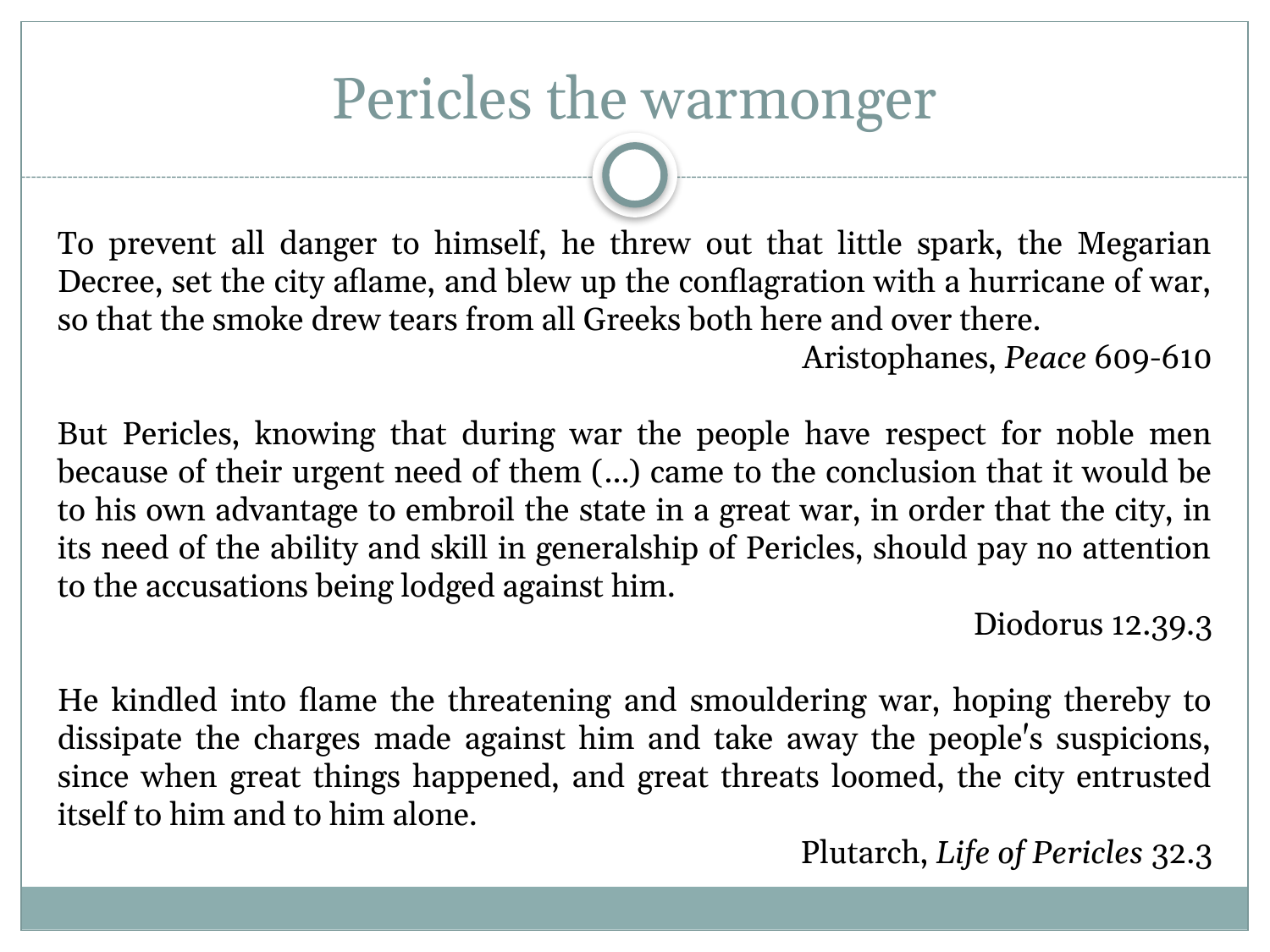

# Pericles the warmonger
To prevent all danger to himself, he threw out that little spark, the Megarian Decree, set the city aflame, and blew up the conflagration with a hurricane of war, so that the smoke drew tears from all Greeks both here and over there.
Aristophanes, Peace 609-610

But Pericles, knowing that during war the people have respect for noble men because of their urgent need of them (…) came to the conclusion that it would be to his own advantage to embroil the state in a great war, in order that the city, in its need of the ability and skill in generalship of Pericles, should pay no attention to the accusations being lodged against him.
Diodorus 12.39.3

He kindled into flame the threatening and smouldering war, hoping thereby to dissipate the charges made against him and take away the people's suspicions, since when great things happened, and great threats loomed, the city entrusted itself to him and to him alone.
Plutarch, Life of Pericles 32.3